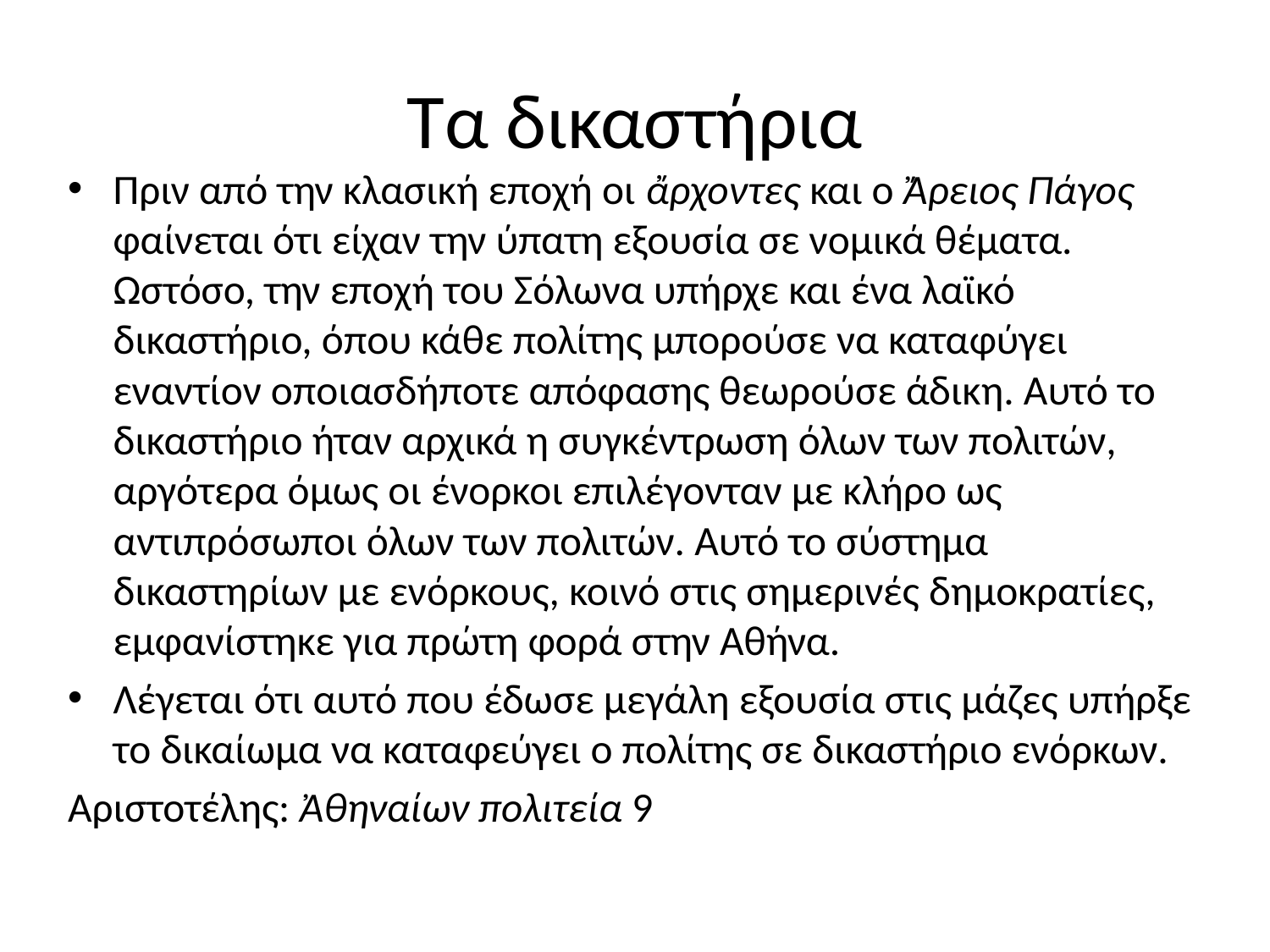

# Τα δικαστήρια
Πριν από την κλασική εποχή οι ἄρχοντες και ο Ἄρειος Πάγος φαίνεται ότι είχαν την ύπατη εξουσία σε νομικά θέματα. Ωστόσο, την εποχή του Σόλωνα υπήρχε και ένα λαϊκό δικαστήριο, όπου κάθε πολίτης μπορούσε να καταφύγει εναντίον οποιασδήποτε απόφασης θεωρούσε άδικη. Αυτό το δικαστήριο ήταν αρχικά η συγκέντρωση όλων των πολιτών, αργότερα όμως οι ένορκοι επιλέγονταν με κλήρο ως αντιπρόσωποι όλων των πολιτών. Αυτό το σύστημα δικαστηρίων με ενόρκους, κοινό στις σημερινές δημοκρατίες, εμφανίστηκε για πρώτη φορά στην Αθήνα.
Λέγεται ότι αυτό που έδωσε μεγάλη εξουσία στις μάζες υπήρξε το δικαίωμα να καταφεύγει ο πολίτης σε δικαστήριο ενόρκων.
Αριστοτέλης: Ἀθηναίων πολιτεία 9